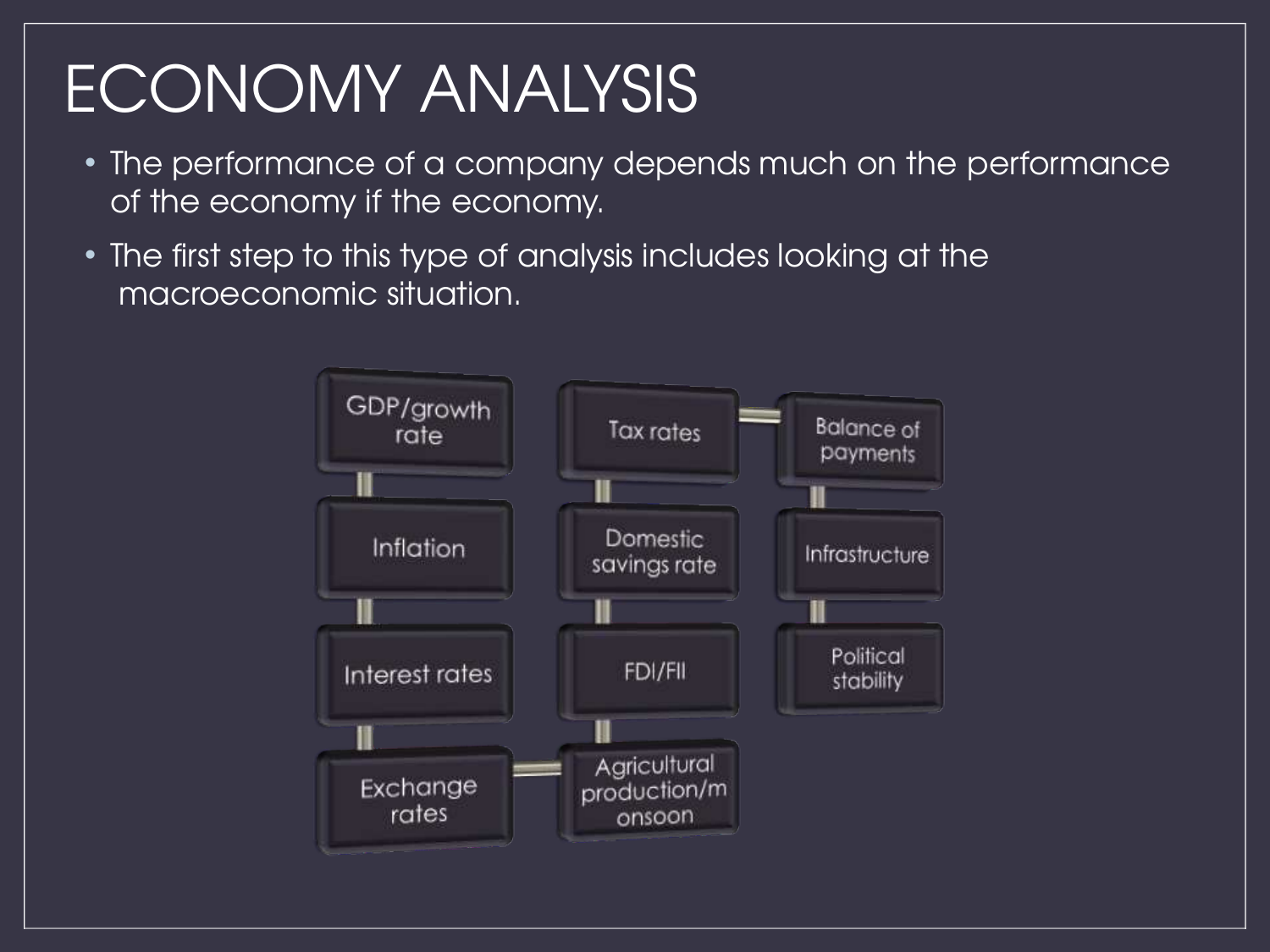

# ECONOMY ANALYSIS
The performance of a company depends much on the performance
of the economy if the economy.
The first step to this type of analysis includes looking at the  macroeconomic situation.